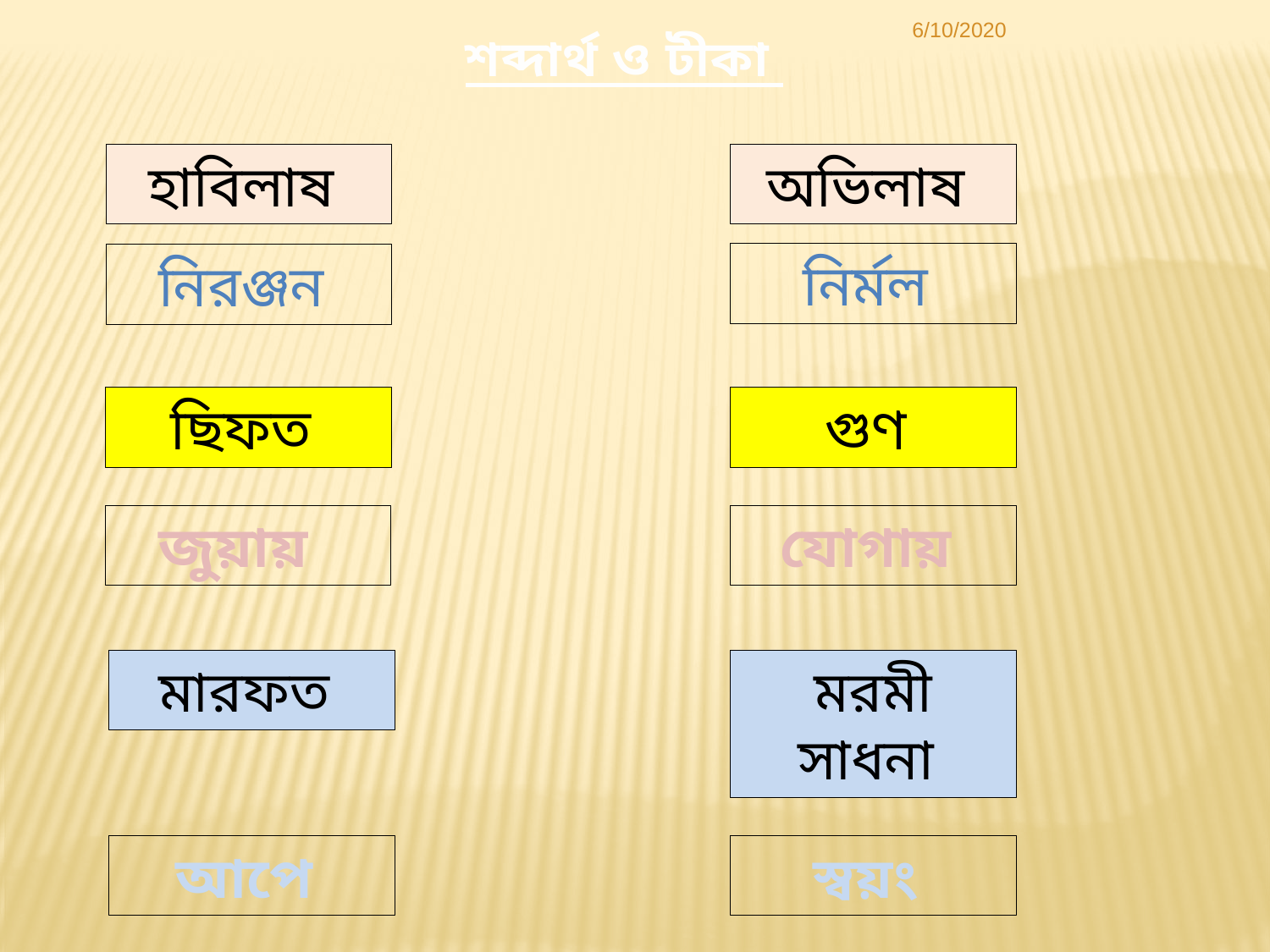

6/10/2020
শব্দার্থ ও টীকা
হাবিলাষ
অভিলাষ
নির্মল
নিরঞ্জন
ছিফত
গুণ
জুয়ায়
যোগায়
মারফত
মরমী সাধনা
আপে
স্বয়ং